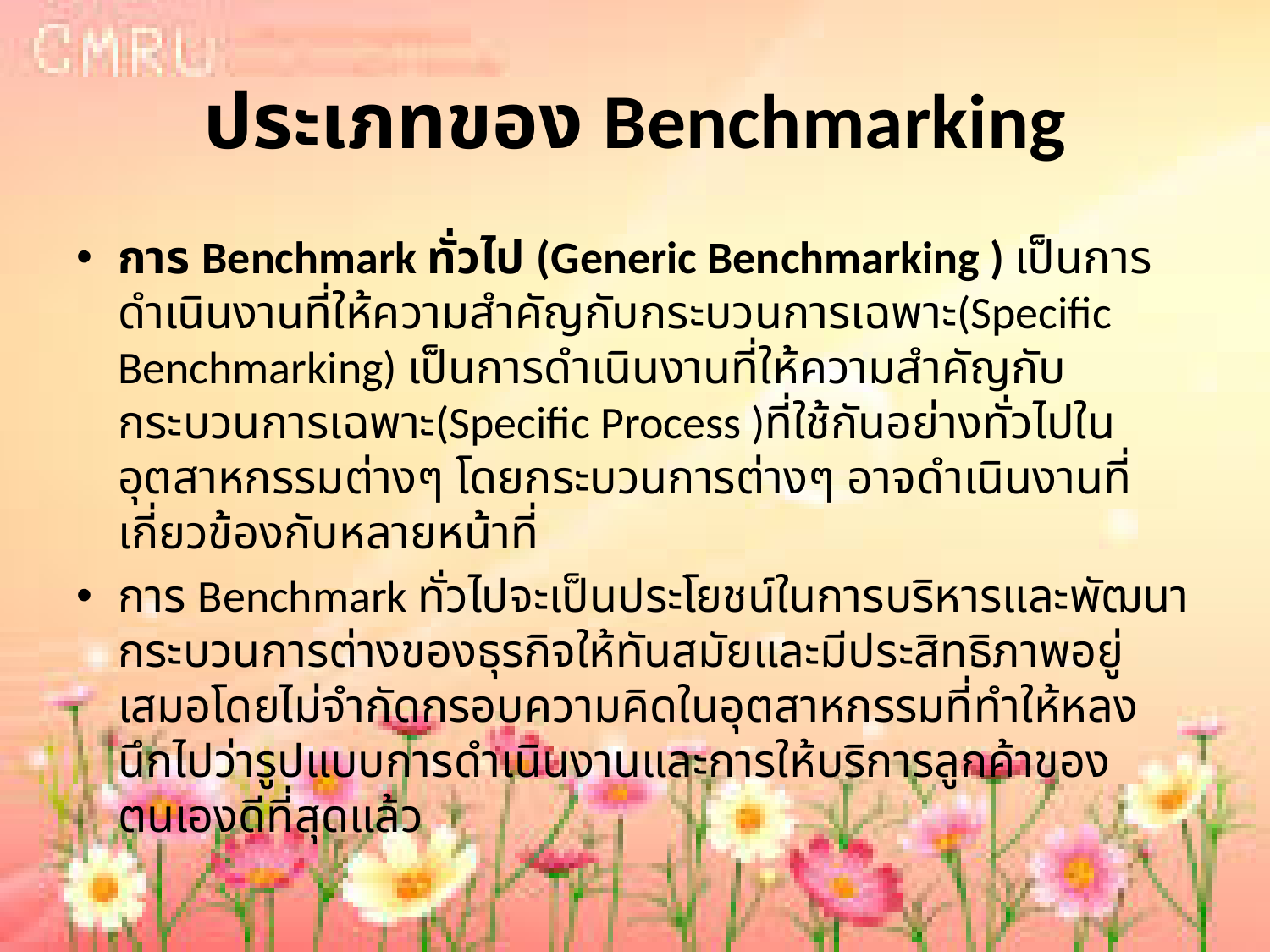

# ประเภทของ Benchmarking
การ Benchmark ทั่วไป (Generic Benchmarking ) เป็นการดำเนินงานที่ให้ความสำคัญกับกระบวนการเฉพาะ(Specific Benchmarking) เป็นการดำเนินงานที่ให้ความสำคัญกับกระบวนการเฉพาะ(Specific Process )ที่ใช้กันอย่างทั่วไปในอุตสาหกรรมต่างๆ โดยกระบวนการต่างๆ อาจดำเนินงานที่เกี่ยวข้องกับหลายหน้าที่
การ Benchmark ทั่วไปจะเป็นประโยชน์ในการบริหารและพัฒนากระบวนการต่างของธุรกิจให้ทันสมัยและมีประสิทธิภาพอยู่เสมอโดยไม่จำกัดกรอบความคิดในอุตสาหกรรมที่ทำให้หลงนึกไปว่ารูปแบบการดำเนินงานและการให้บริการลูกค้าของตนเองดีที่สุดแล้ว